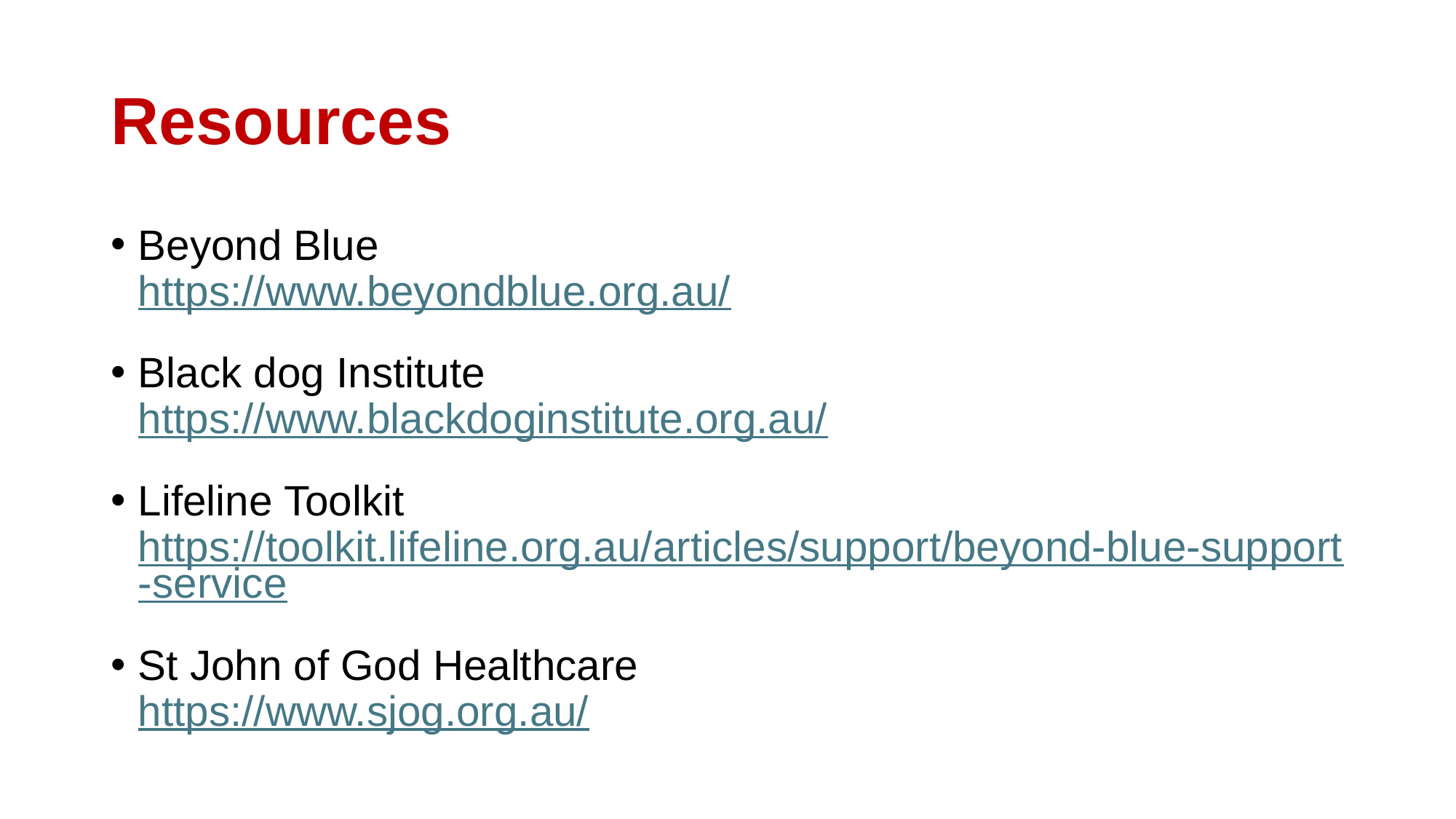

# Resources
Beyond Blue
https://www.beyondblue.org.au/
Black dog Institute
https://www.blackdoginstitute.org.au/
Lifeline Toolkit  https://toolkit.lifeline.org.au/articles/support/beyond-blue-support-service
St John of God Healthcare
https://www.sjog.org.au/